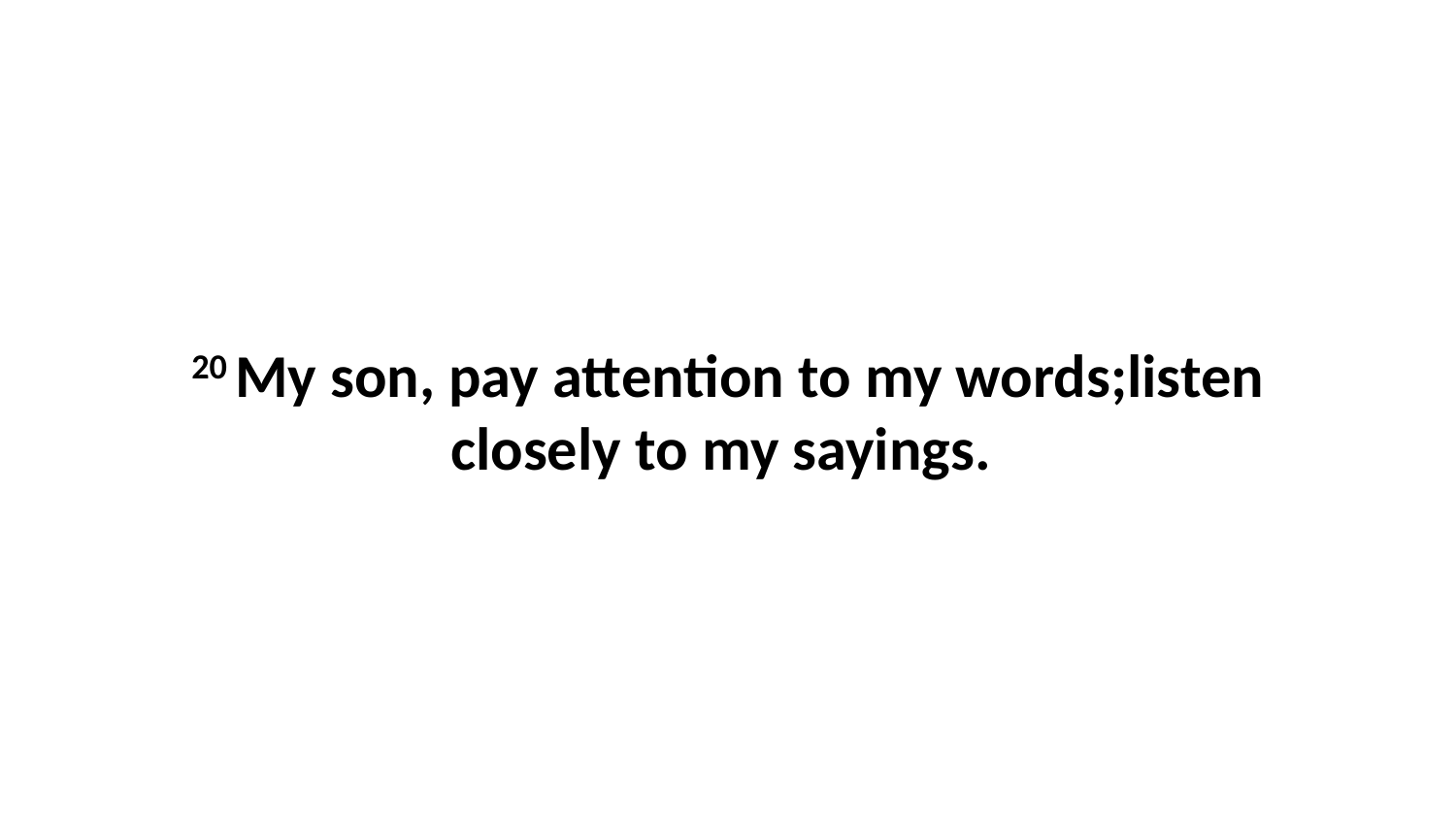

20 My son, pay attention to my words;listen closely to my sayings.